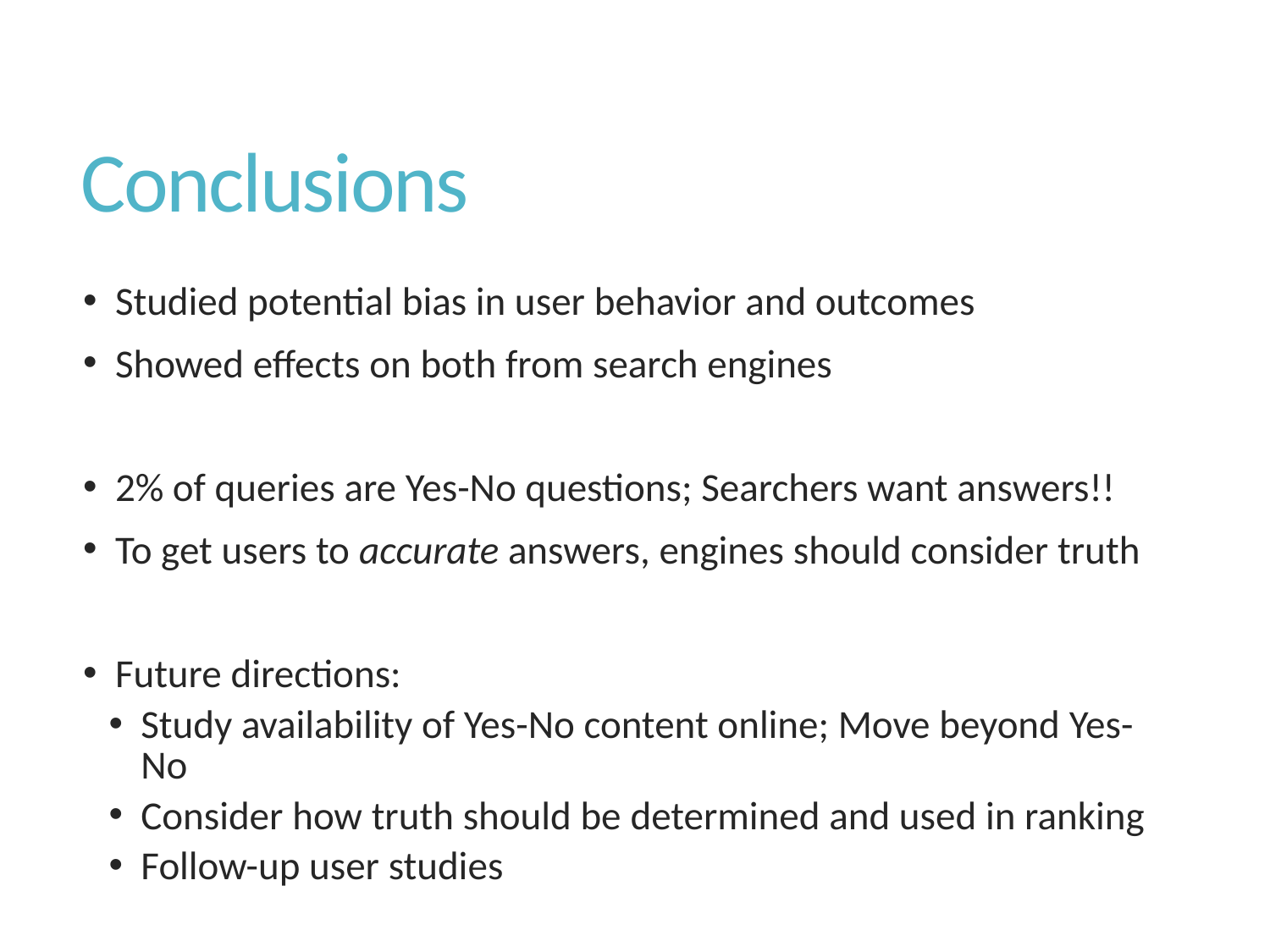

# Conclusions
Studied potential bias in user behavior and outcomes
Showed effects on both from search engines

2% of queries are Yes-No questions; Searchers want answers!!
To get users to accurate answers, engines should consider truth

Future directions:
Study availability of Yes-No content online; Move beyond Yes-No
Consider how truth should be determined and used in ranking
Follow-up user studies